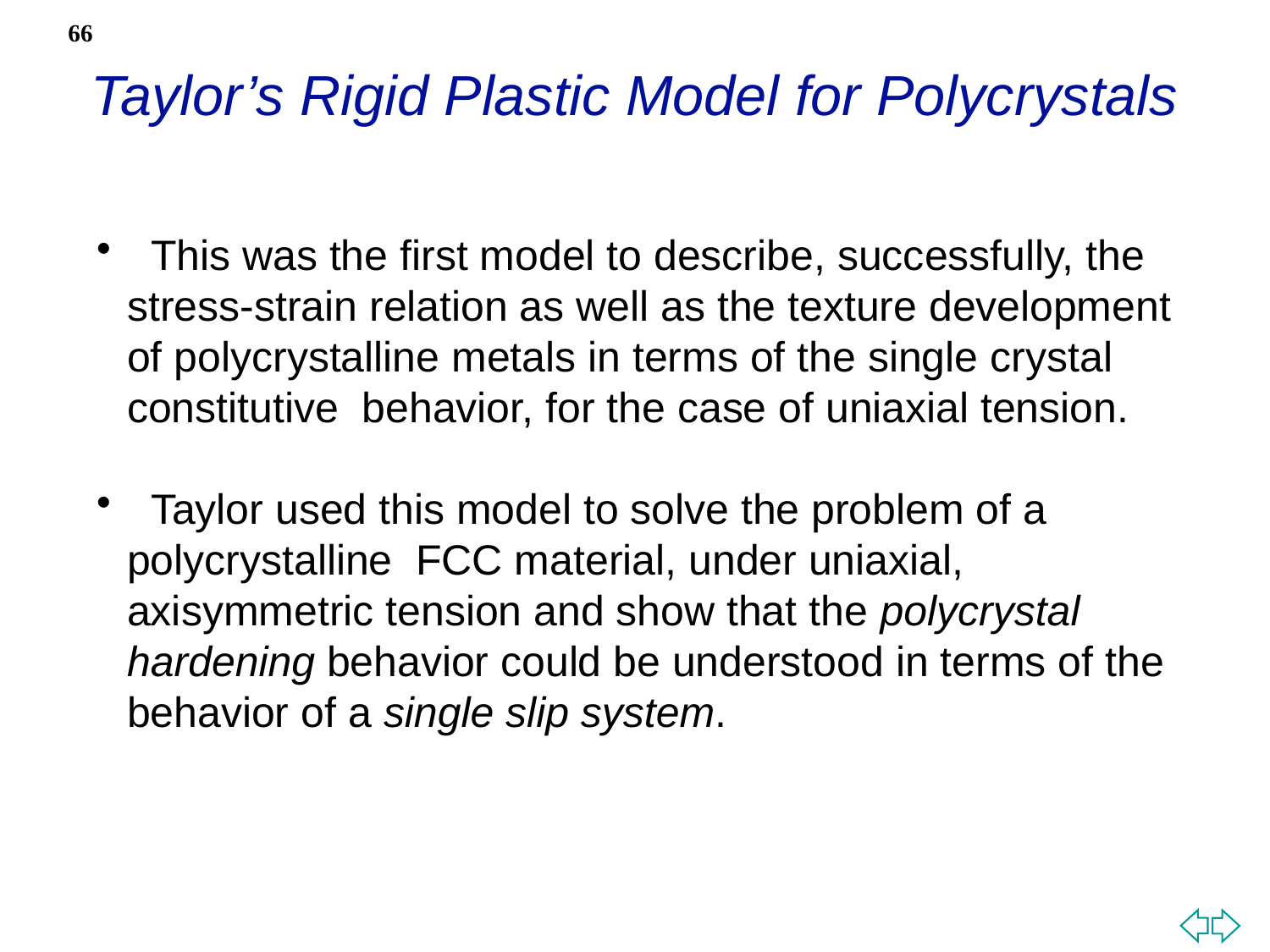

66
Taylor’s Rigid Plastic Model for Polycrystals
  This was the first model to describe, successfully, the stress-strain relation as well as the texture development of polycrystalline metals in terms of the single crystal constitutive  behavior, for the case of uniaxial tension.

  Taylor used this model to solve the problem of a polycrystalline  FCC material, under uniaxial, axisymmetric tension and show that the polycrystal hardening behavior could be understood in terms of the behavior of a single slip system.